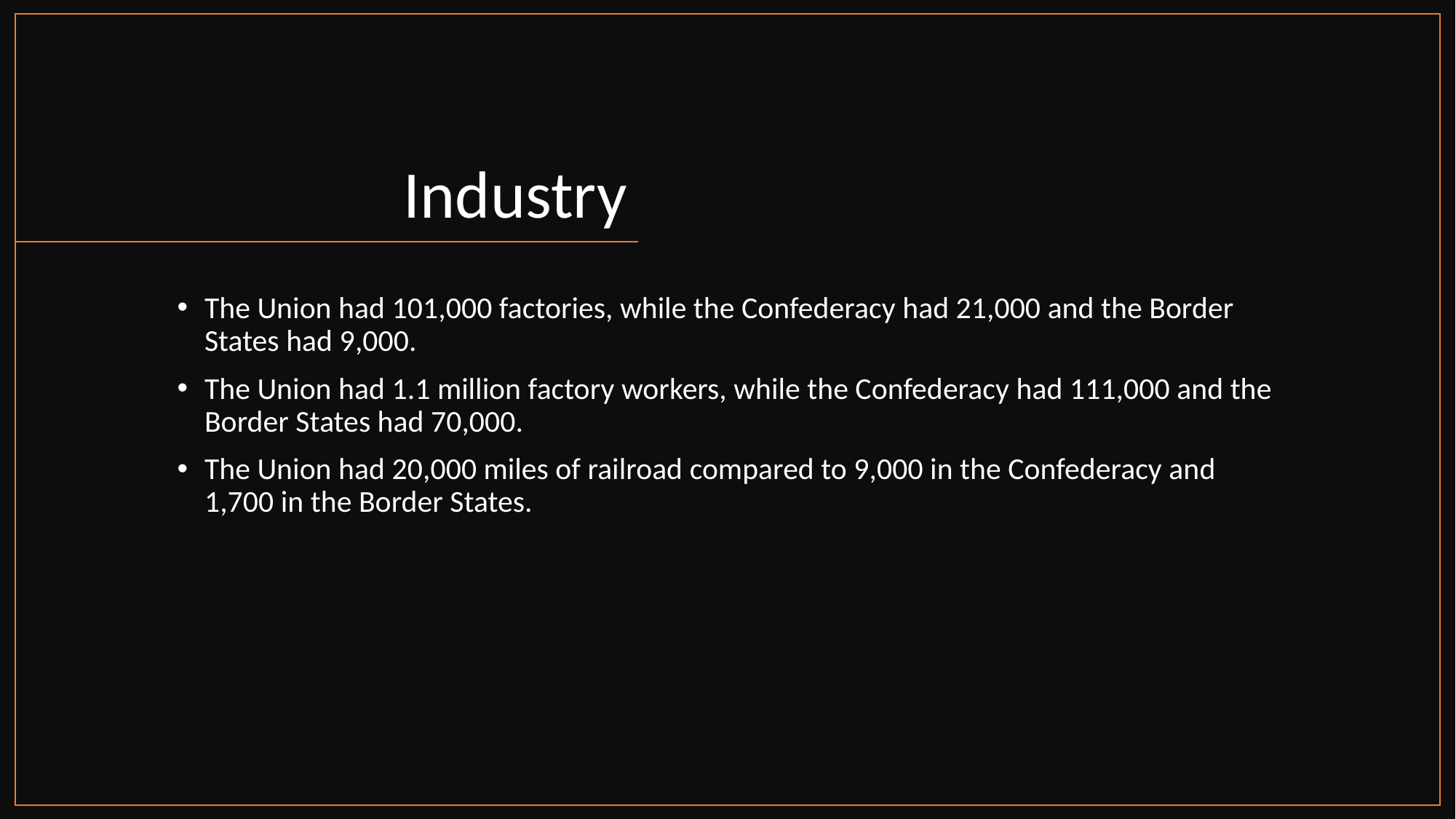

# Industry
The Union had 101,000 factories, while the Confederacy had 21,000 and the Border States had 9,000.
The Union had 1.1 million factory workers, while the Confederacy had 111,000 and the Border States had 70,000.
The Union had 20,000 miles of railroad compared to 9,000 in the Confederacy and 1,700 in the Border States.